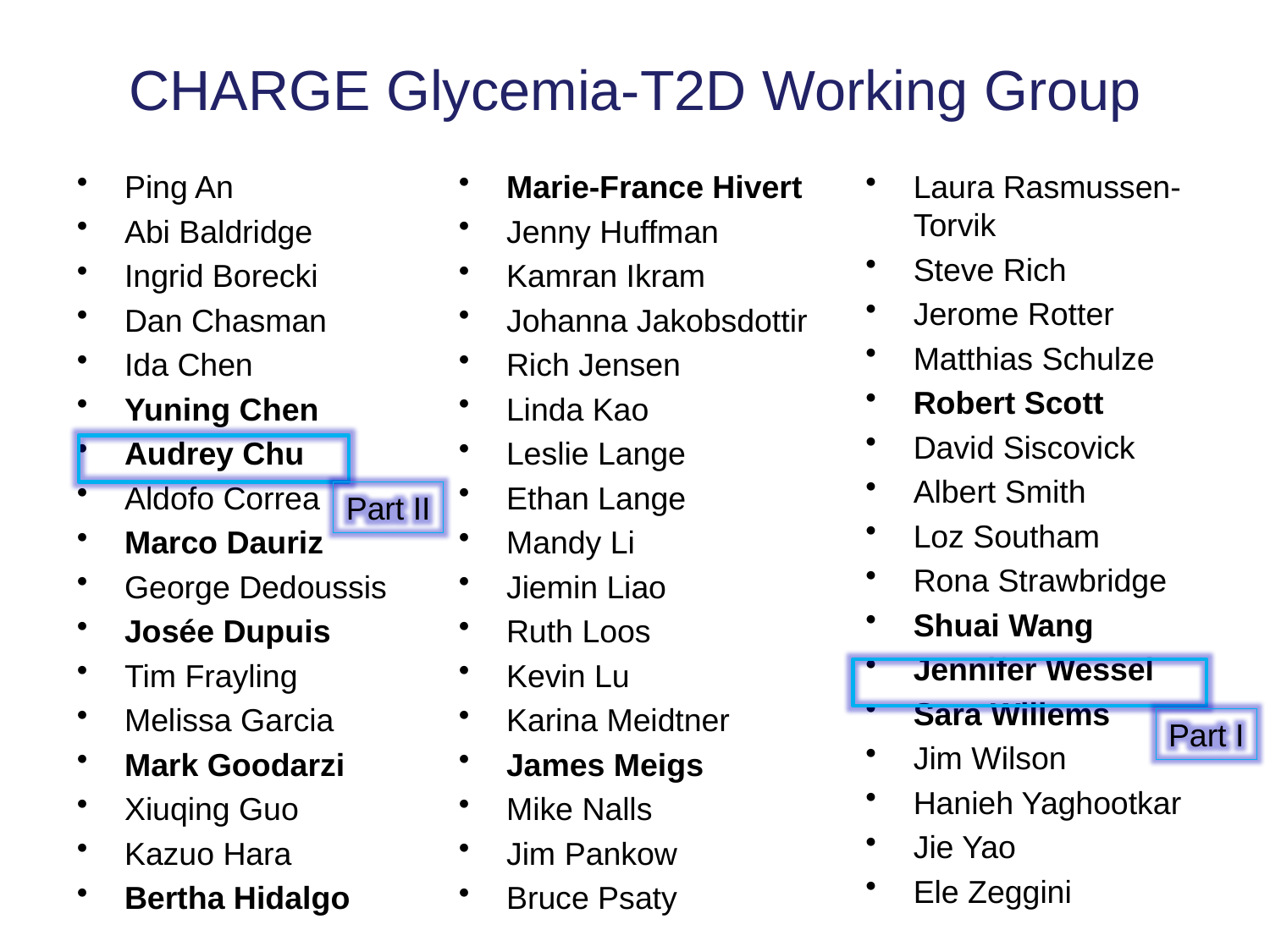

# CHARGE Glycemia-T2D Working Group
Ping An
Abi Baldridge
Ingrid Borecki
Dan Chasman
Ida Chen
Yuning Chen
Audrey Chu
Aldofo Correa
Marco Dauriz
George Dedoussis
Josée Dupuis
Tim Frayling
Melissa Garcia
Mark Goodarzi
Xiuqing Guo
Kazuo Hara
Bertha Hidalgo
Marie-France Hivert
Jenny Huffman
Kamran Ikram
Johanna Jakobsdottir
Rich Jensen
Linda Kao
Leslie Lange
Ethan Lange
Mandy Li
Jiemin Liao
Ruth Loos
Kevin Lu
Karina Meidtner
James Meigs
Mike Nalls
Jim Pankow
Bruce Psaty
Laura Rasmussen-Torvik
Steve Rich
Jerome Rotter
Matthias Schulze
Robert Scott
David Siscovick
Albert Smith
Loz Southam
Rona Strawbridge
Shuai Wang
Jennifer Wessel
Sara Willems
Jim Wilson
Hanieh Yaghootkar
Jie Yao
Ele Zeggini

Part II

Part I